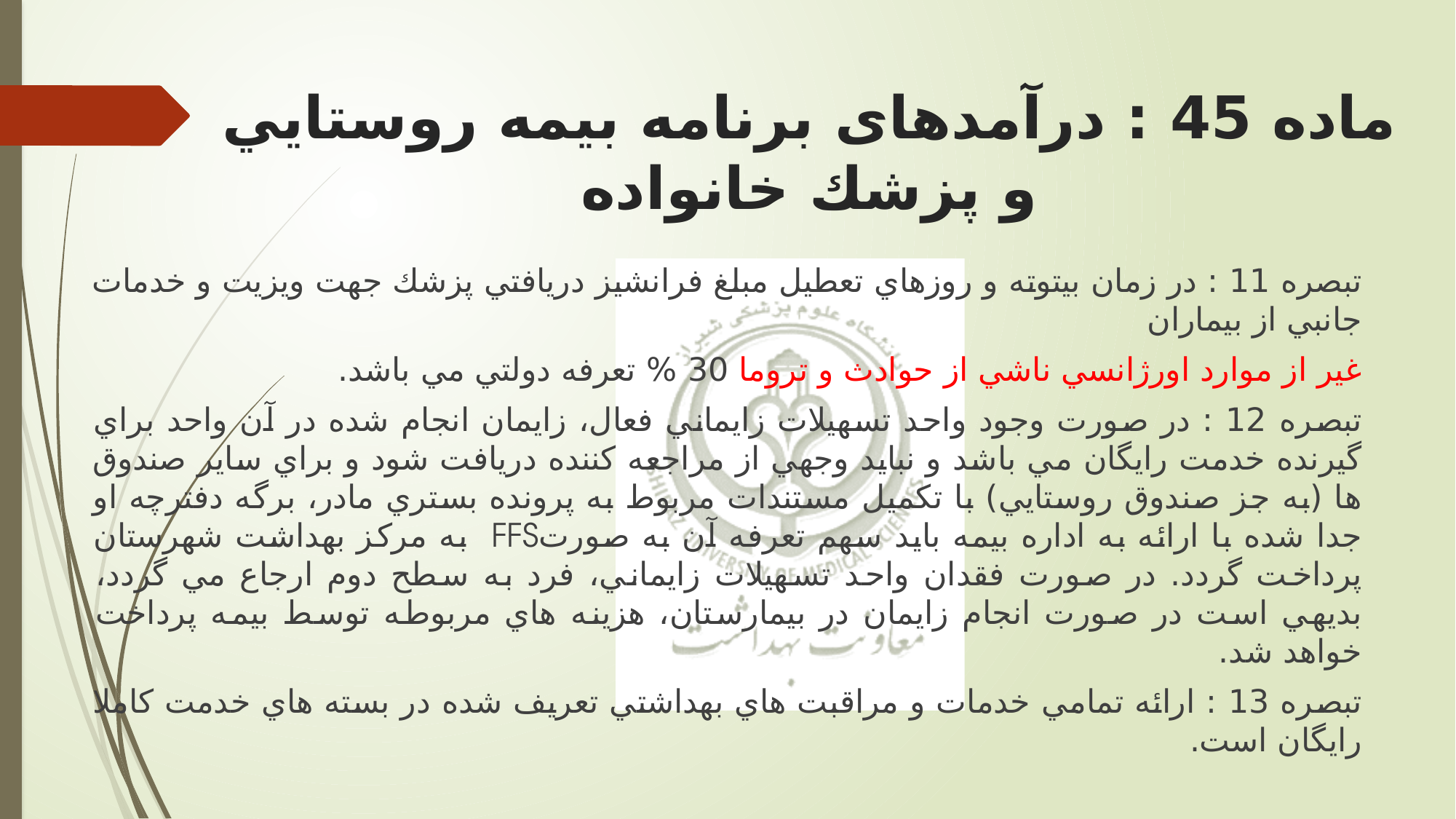

# ماده 45 : درآمدهای برنامه بيمه روستايي و پزشك خانواده
تبصره 11 : در زمان بيتوته و روزهاي تعطيل مبلغ فرانشيز دریافتي پزشك جهت ویزیت و خدمات جانبي از بيماران
غير از موارد اورژانسي ناشي از حوادث و تروما 30 % تعرفه دولتي مي باشد.
تبصره 12 : در صورت وجود واحد تسهيلات زایماني فعال، زایمان انجام شده در آن واحد براي گيرنده خدمت رایگان مي باشد و نباید وجهي از مراجعه كننده دریافت شود و براي سایر صندوق ها (به جز صندوق روستایي) با تكميل مستندات مربوط به پرونده بستري مادر، برگه دفترچه او جدا شده با ارائه به اداره بيمه باید سهم تعرفه آن به صورتFFS  به مركز بهداشت شهرستان پرداخت گردد. در صورت فقدان واحد تسهيلات زایماني، فرد به سطح دوم ارجاع مي گردد، بدیهي است در صورت انجام زایمان در بيمارستان، هزینه هاي مربوطه توسط بيمه پرداخت خواهد شد.
تبصره 13 : ارائه تمامي خدمات و مراقبت هاي بهداشتي تعریف شده در بسته هاي خدمت كاملا رایگان است.